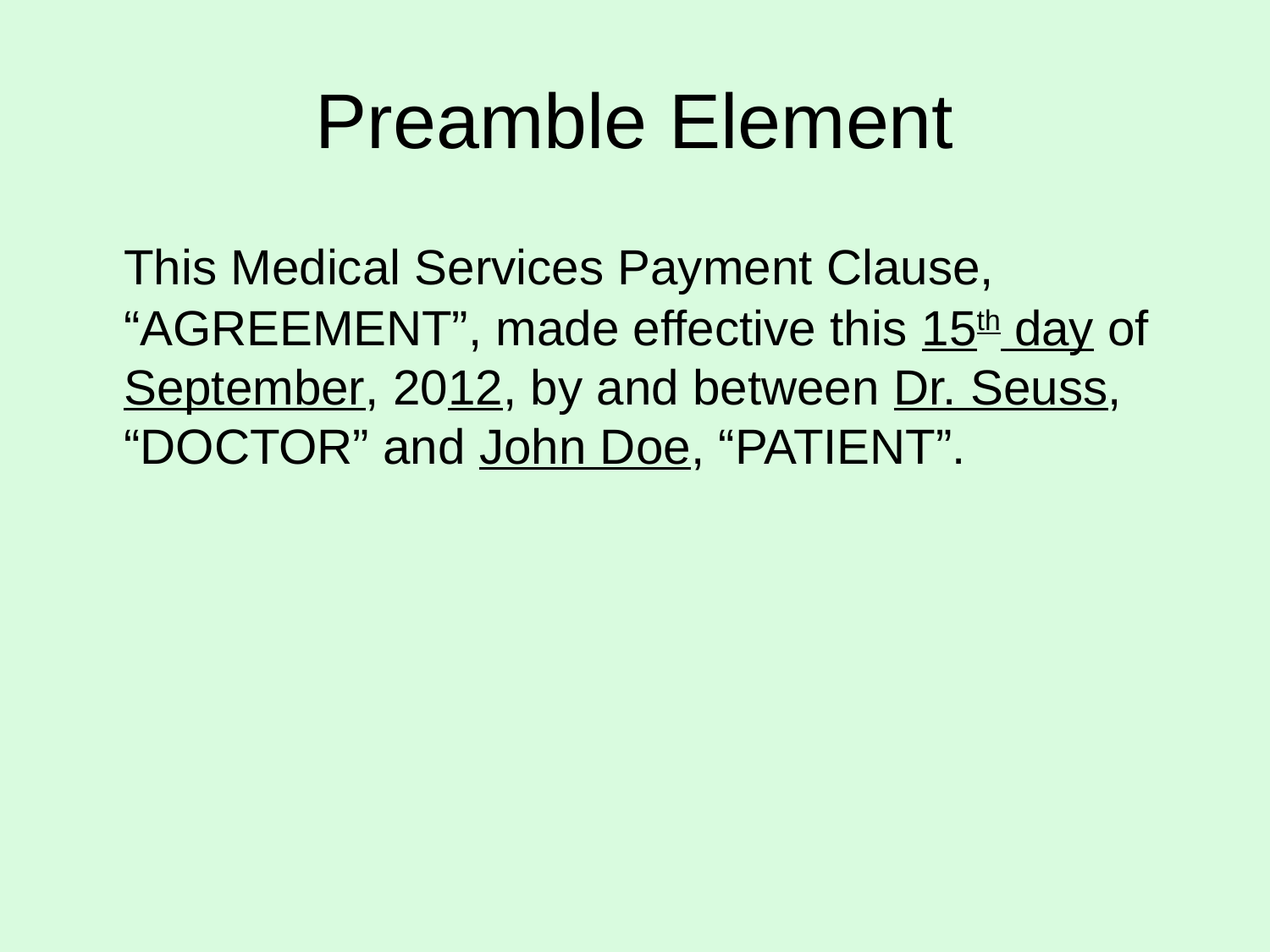

# Preamble Element
	This Medical Services Payment Clause, “Agreement”, made effective this 15th day of September, 2012, by and between Dr. Seuss, “Doctor” and John Doe, “Patient”.